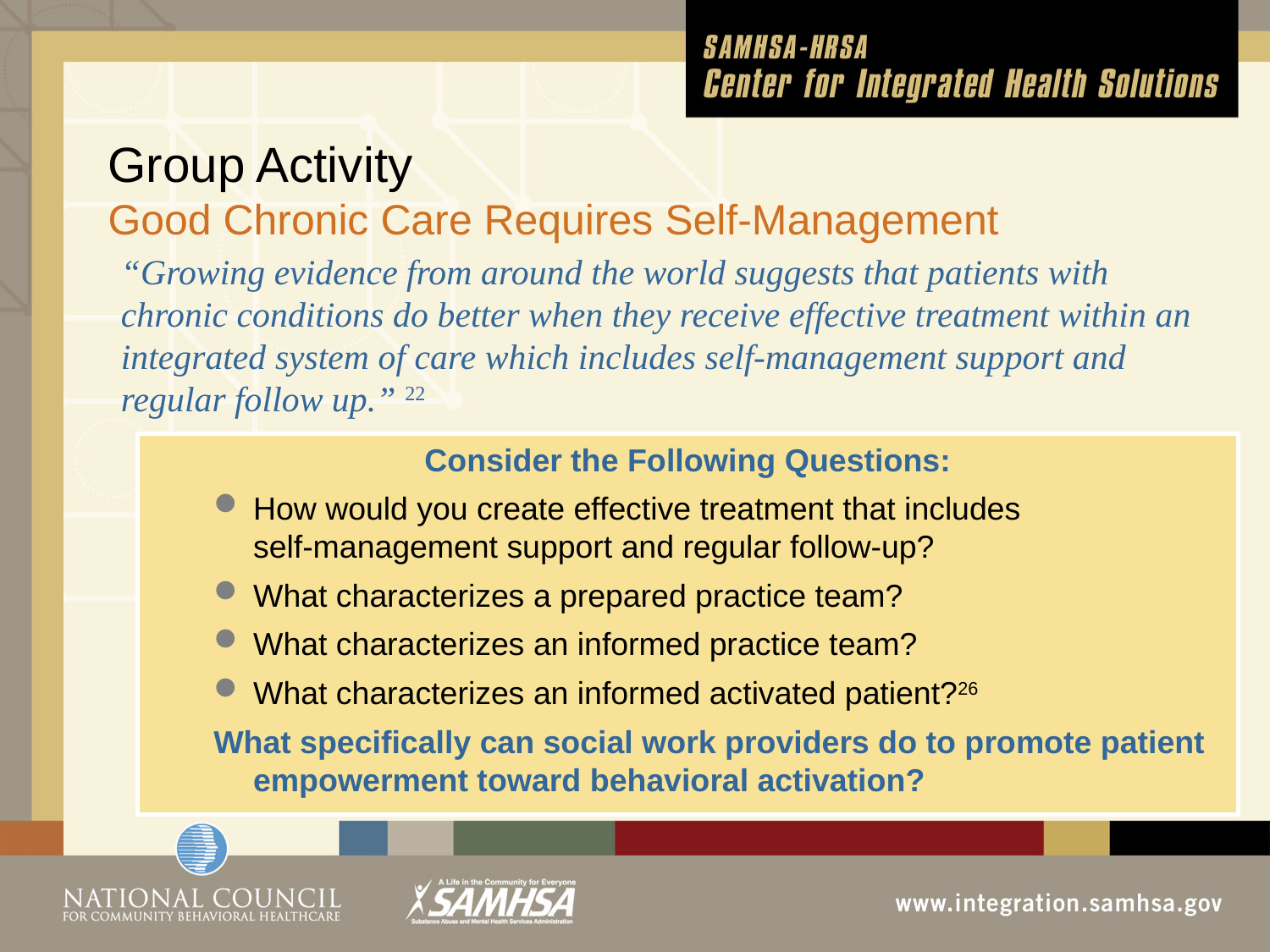

# Group Activity Good Chronic Care Requires Self-Management
“Growing evidence from around the world suggests that patients with chronic conditions do better when they receive effective treatment within an integrated system of care which includes self-management support and regular follow up.” 22
Consider the Following Questions:
How would you create effective treatment that includes                 self-management support and regular follow-up?
What characterizes a prepared practice team?
What characterizes an informed practice team?
What characterizes an informed activated patient?26
What specifically can social work providers do to promote patient empowerment toward behavioral activation?